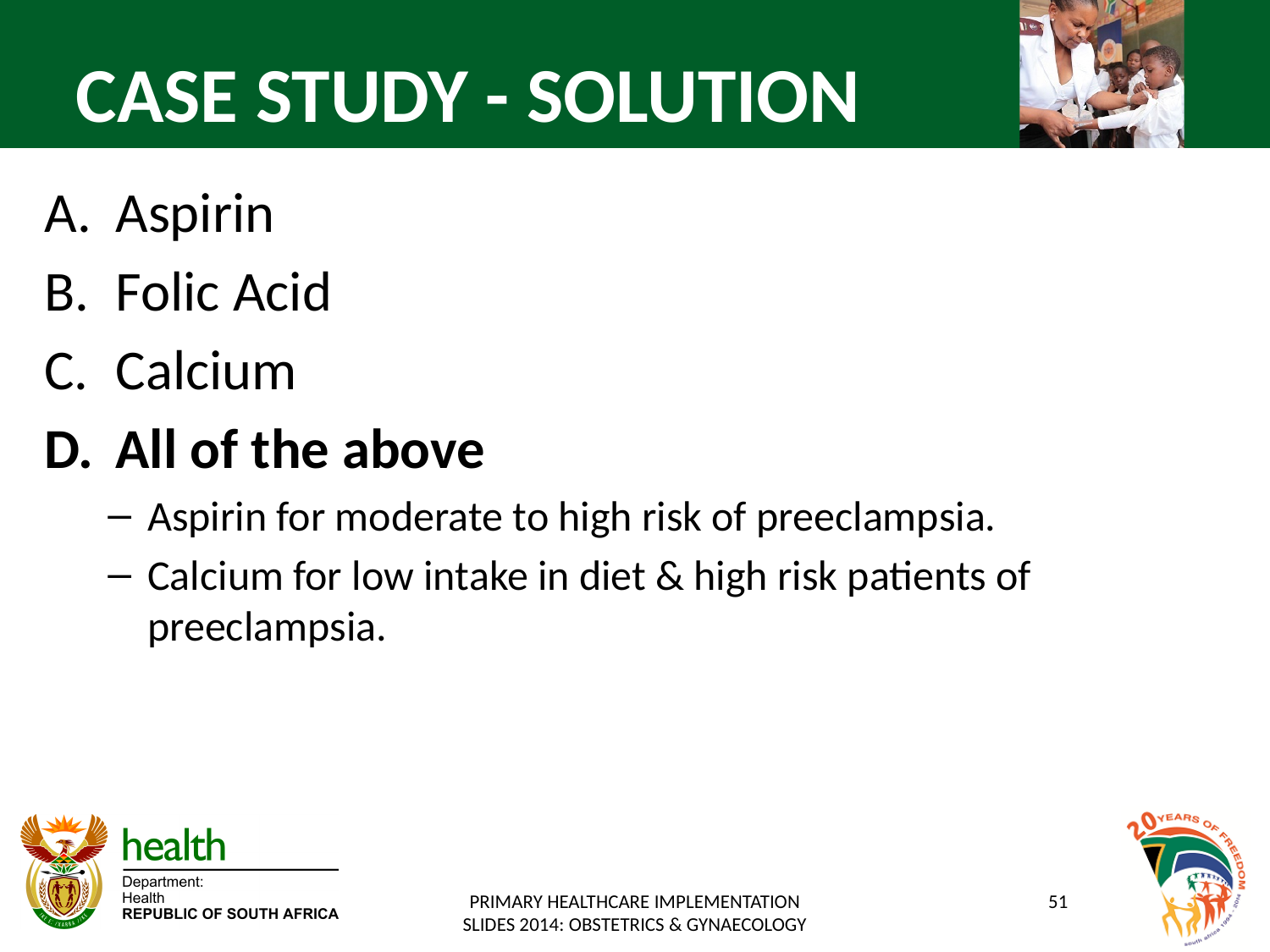

# CASE STUDY - SOLUTION
Aspirin
Folic Acid
Calcium
All of the above
Aspirin for moderate to high risk of preeclampsia.
Calcium for low intake in diet & high risk patients of preeclampsia.

PRIMARY HEALTHCARE IMPLEMENTATION SLIDES 2014: OBSTETRICS & GYNAECOLOGY
51